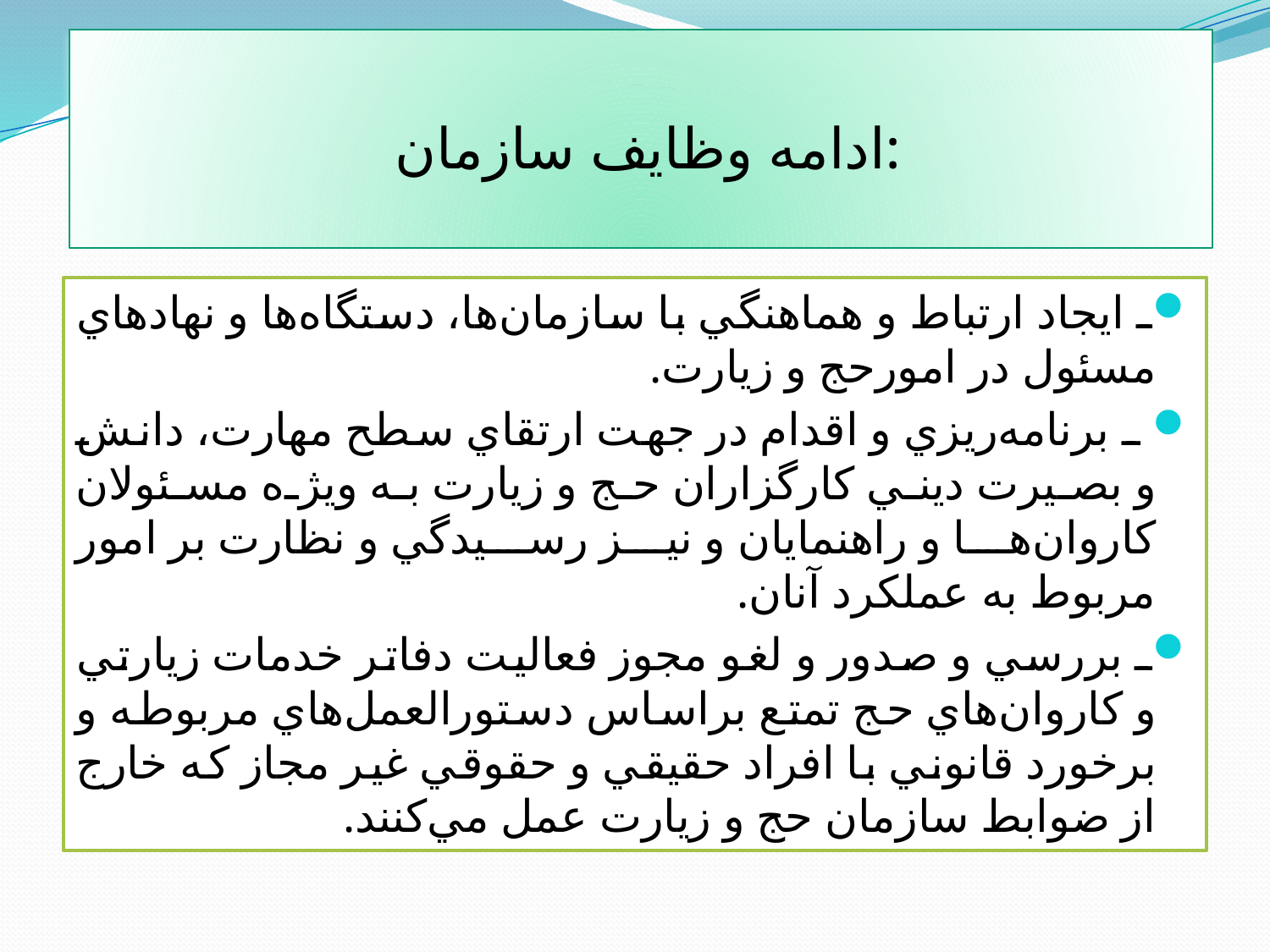

# ادامه وظايف سازمان:
ـ ايجاد ارتباط و هماهنگي با سازمان‌ها، دستگاه‌ها و نهادهاي مسئول در امورحج و زيارت.
 ـ برنامه‌ريزي و اقدام در جهت ارتقاي سطح مهارت، دانش و بصيرت ديني كارگزاران حج و زيارت به ويژه مسئولان كاروان‌ها و راهنمايان و نيز رسيدگي و نظارت بر امور مربوط به عملكرد آنان.
ـ بررسي و صدور و لغو مجوز فعاليت دفاتر خدمات زيارتي و كاروان‌هاي حج تمتع براساس دستورالعمل‌هاي مربوطه و برخورد قانوني با افراد حقيقي و حقوقي غير مجاز كه خارج از ضوابط سازمان حج و زيارت عمل مي‌كنند.